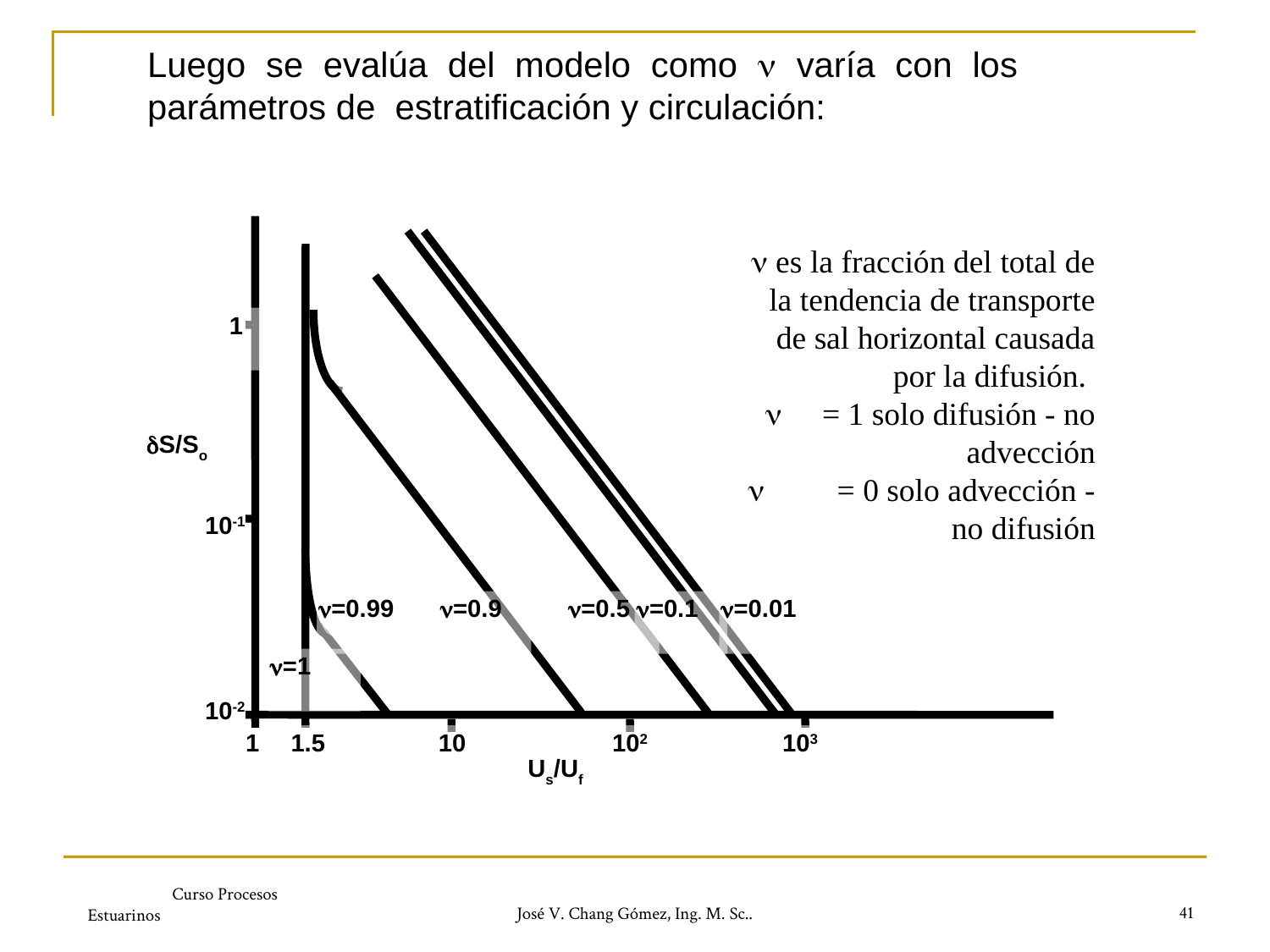

Luego se evalúa del modelo como ν varía con los parámetros de  estratificación y circulación:

ν es la fracción del total de la tendencia de transporte de sal horizontal causada por la difusión.
ν     = 1 solo difusión - no advección
ν         = 0 solo advección - no difusión

1

δS/So

10-1

ν=0.99

ν=0.9

ν=0.5

ν=0.1

ν=0.01

ν=1

10-2

1

1.5

10

102

103

Us/Uf

41
José V. Chang Gómez, Ing. M. Sc..

                                                                                      Curso Procesos Estuarinos